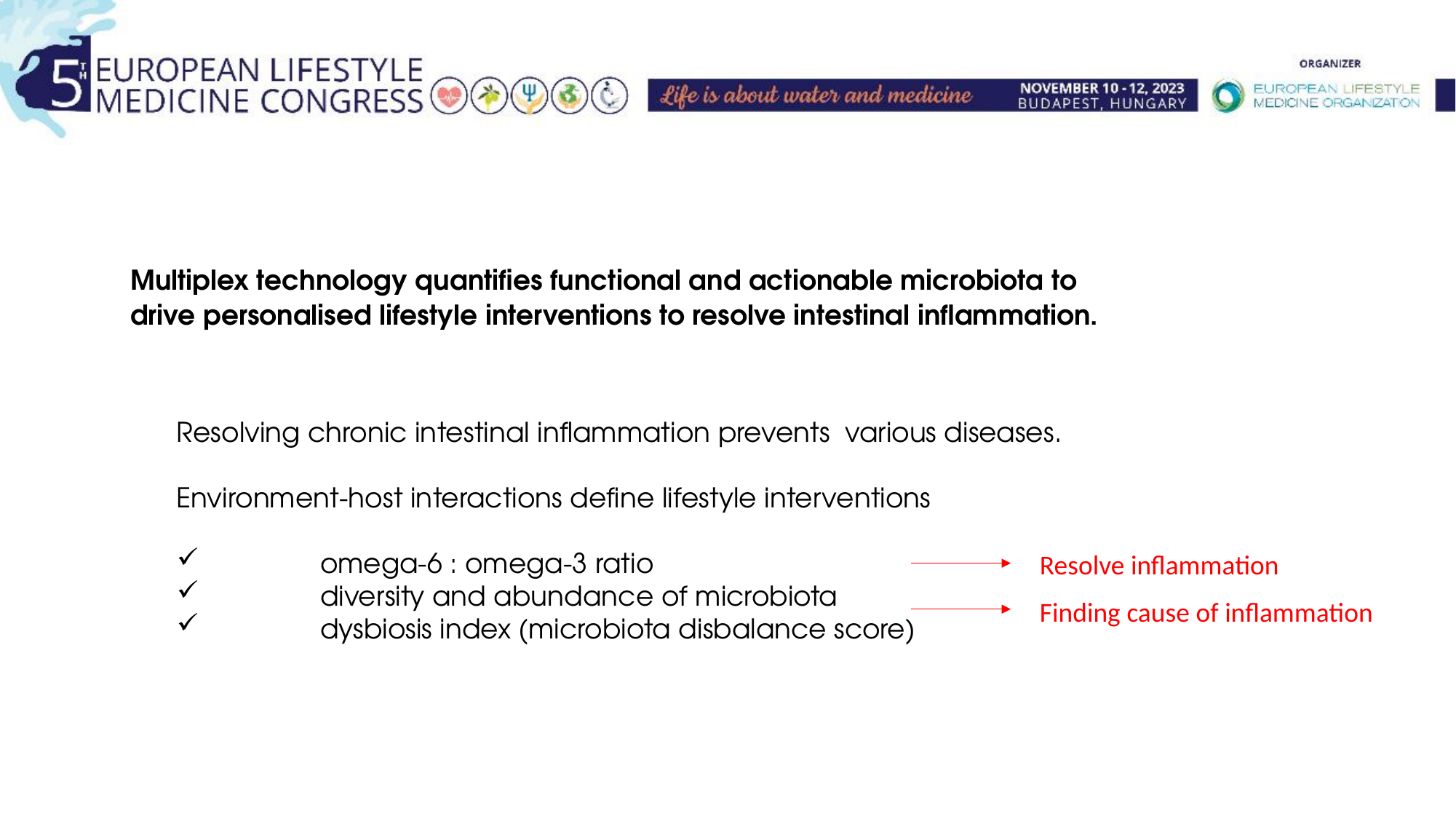

Multiplex technology quantifies functional and actionable microbiota to drive personalised lifestyle interventions to resolve intestinal inflammation.

Resolving chronic intestinal inflammation prevents  various diseases.

Environment-host interactions define lifestyle interventions

	omega-6 : omega-3 ratio
	diversity and abundance of microbiota
	dysbiosis index (microbiota disbalance score)

Resolve inflammation

Finding cause of inflammation